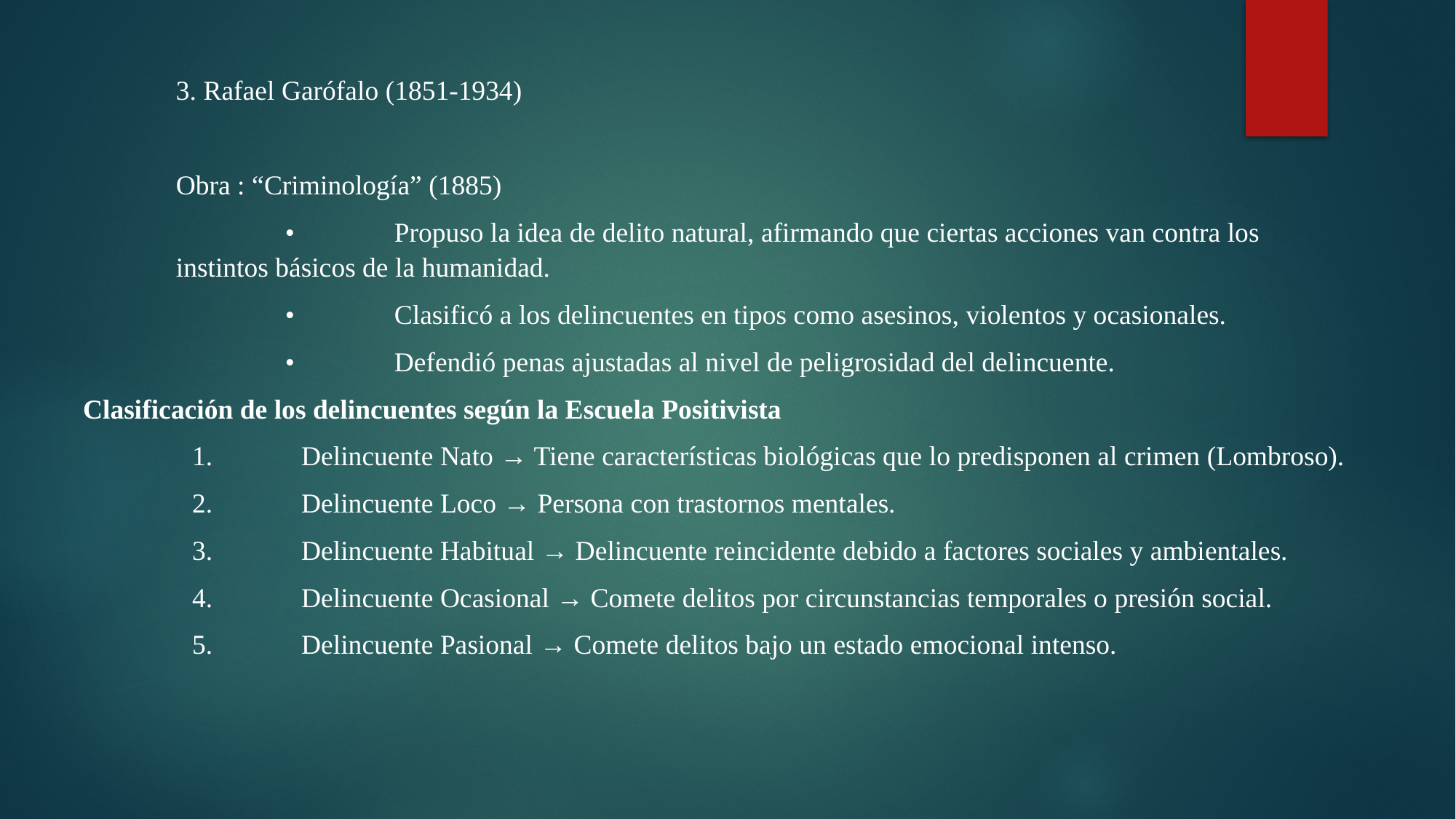

3. Rafael Garófalo (1851-1934)

Obra : “Criminología” (1885)
	•	Propuso la idea de delito natural, afirmando que ciertas acciones van contra los instintos básicos de la humanidad.
	•	Clasificó a los delincuentes en tipos como asesinos, violentos y ocasionales.
	•	Defendió penas ajustadas al nivel de peligrosidad del delincuente.
Clasificación de los delincuentes según la Escuela Positivista
	1.	Delincuente Nato → Tiene características biológicas que lo predisponen al crimen (Lombroso).
	2.	Delincuente Loco → Persona con trastornos mentales.
	3.	Delincuente Habitual → Delincuente reincidente debido a factores sociales y ambientales.
	4.	Delincuente Ocasional → Comete delitos por circunstancias temporales o presión social.
	5.	Delincuente Pasional → Comete delitos bajo un estado emocional intenso.